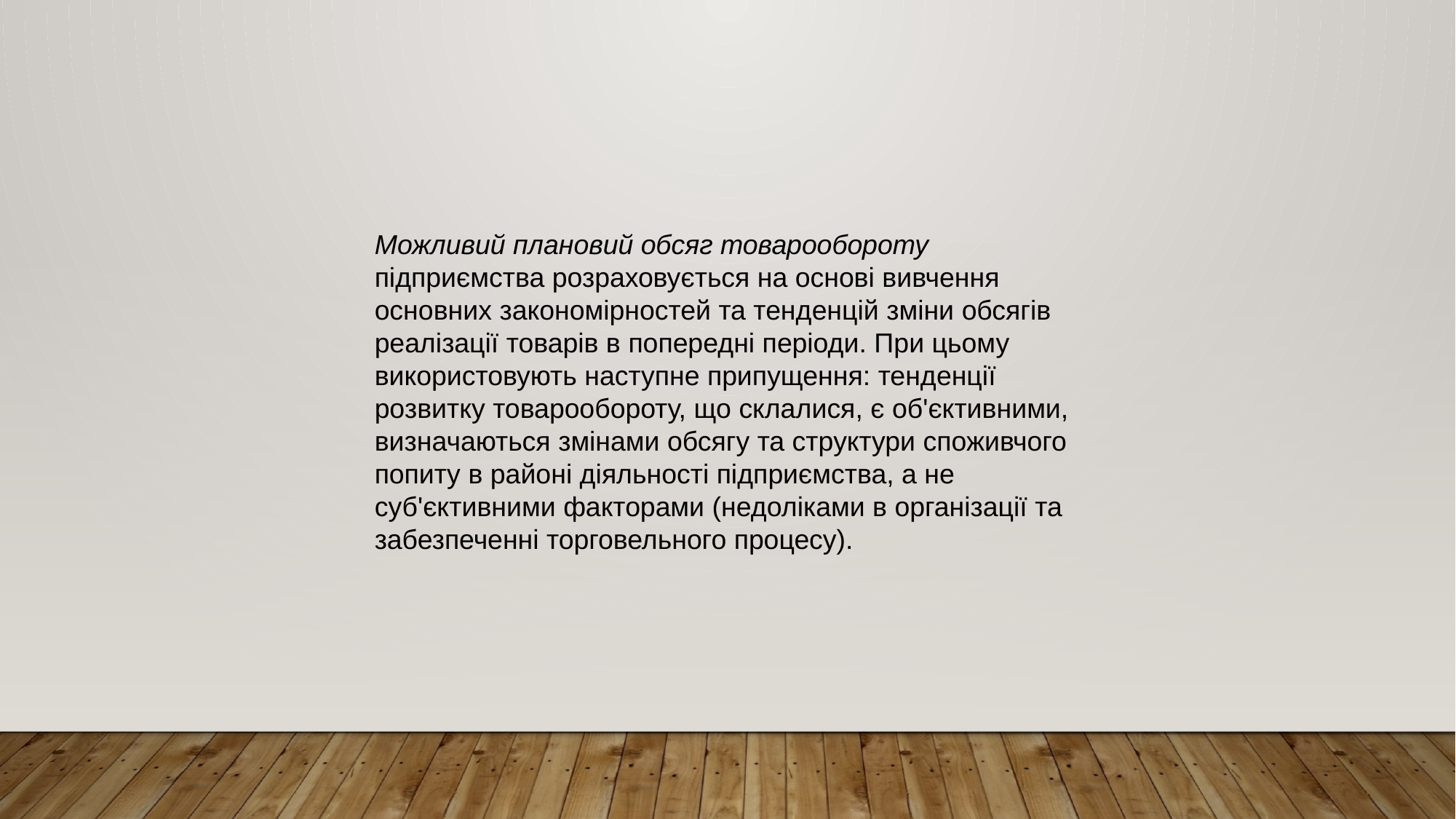

Можливий плановий обсяг товарообороту підприємства розраховується на основі вивчення основних закономірностей та тенденцій зміни обсягів реалізації товарів в попередні періоди. При цьому використовують наступне припущення: тенденції розвитку товарообороту, що склалися, є об'єктивними, визначаються змінами обсягу та структури споживчого попиту в районі діяльності підприємства, а не суб'єктивними факторами (недоліками в організації та забезпеченні торговельного процесу).